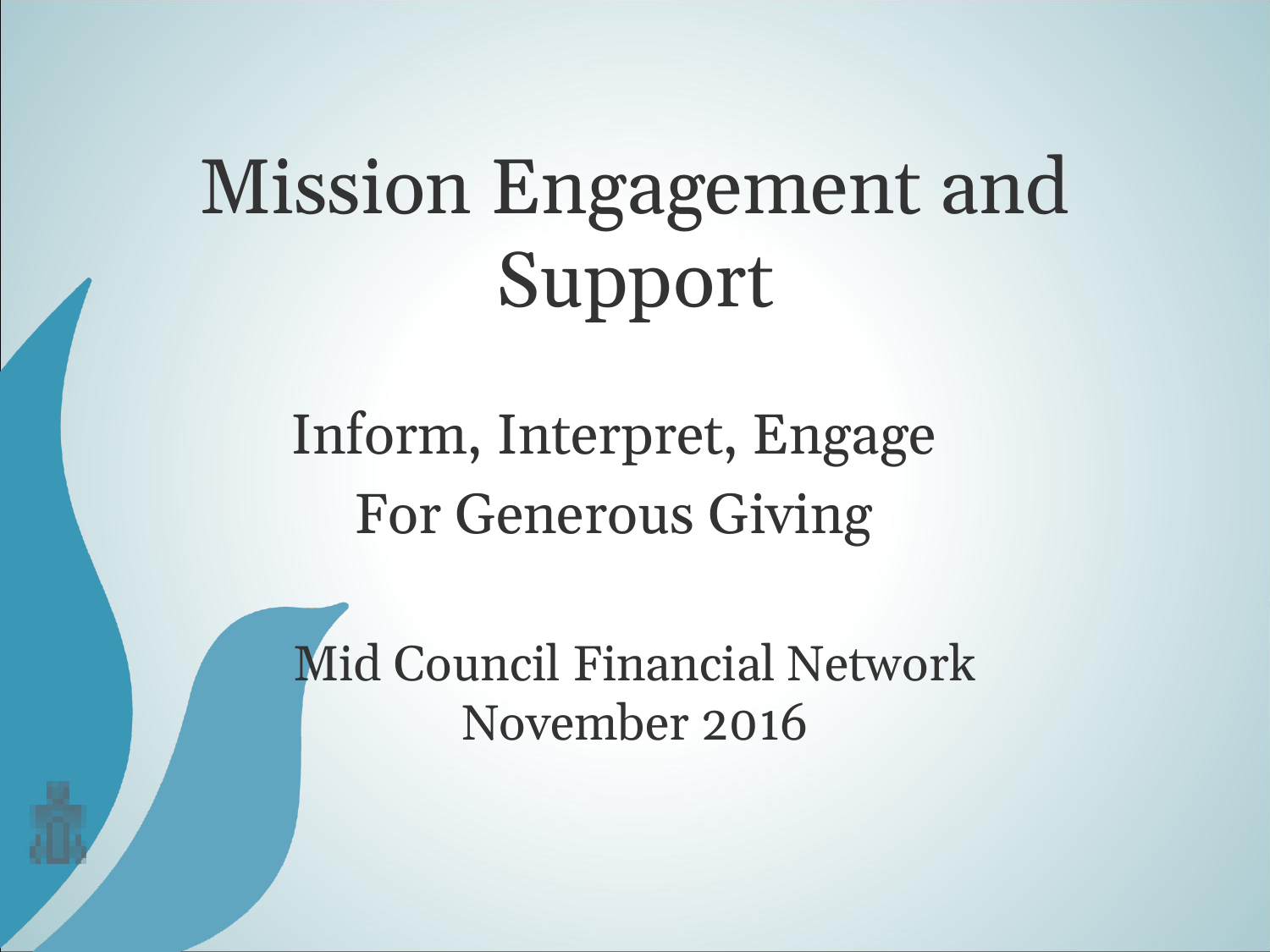

# Mission Engagement and Support
Inform, Interpret, Engage
For Generous Giving

Mid Council Financial Network
November 2016